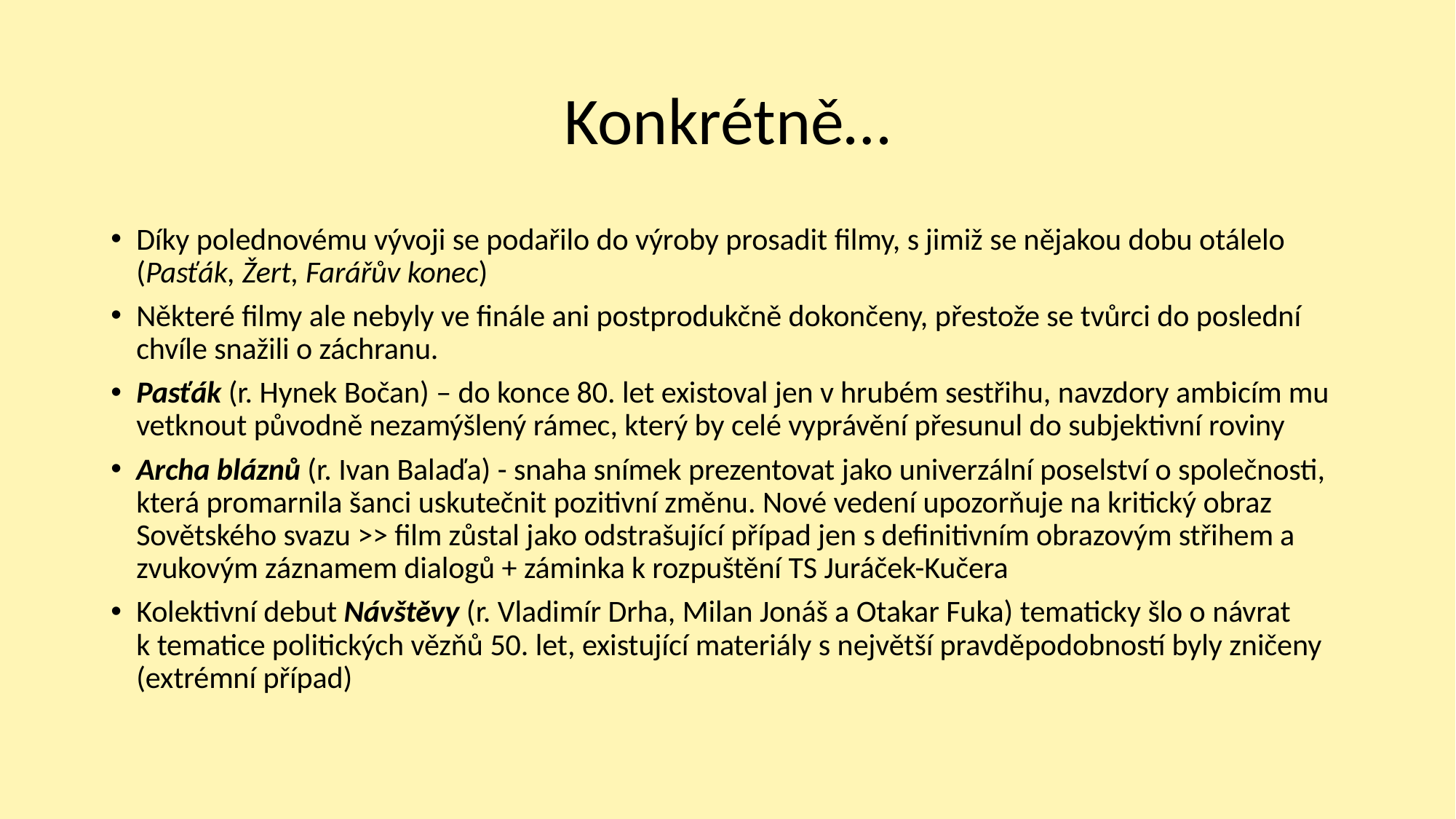

# Konkrétně…
Díky polednovému vývoji se podařilo do výroby prosadit filmy, s jimiž se nějakou dobu otálelo (Pasťák, Žert, Farářův konec)
Některé filmy ale nebyly ve finále ani postprodukčně dokončeny, přestože se tvůrci do poslední chvíle snažili o záchranu.
Pasťák (r. Hynek Bočan) – do konce 80. let existoval jen v hrubém sestřihu, navzdory ambicím mu vetknout původně nezamýšlený rámec, který by celé vyprávění přesunul do subjektivní roviny
Archa bláznů (r. Ivan Balaďa) - snaha snímek prezentovat jako univerzální poselství o společnosti, která promarnila šanci uskutečnit pozitivní změnu. Nové vedení upozorňuje na kritický obraz Sovětského svazu >> film zůstal jako odstrašující případ jen s definitivním obrazovým střihem a zvukovým záznamem dialogů + záminka k rozpuštění TS Juráček-Kučera
Kolektivní debut Návštěvy (r. Vladimír Drha, Milan Jonáš a Otakar Fuka) tematicky šlo o návrat k tematice politických vězňů 50. let, existující materiály s největší pravděpodobností byly zničeny (extrémní případ)